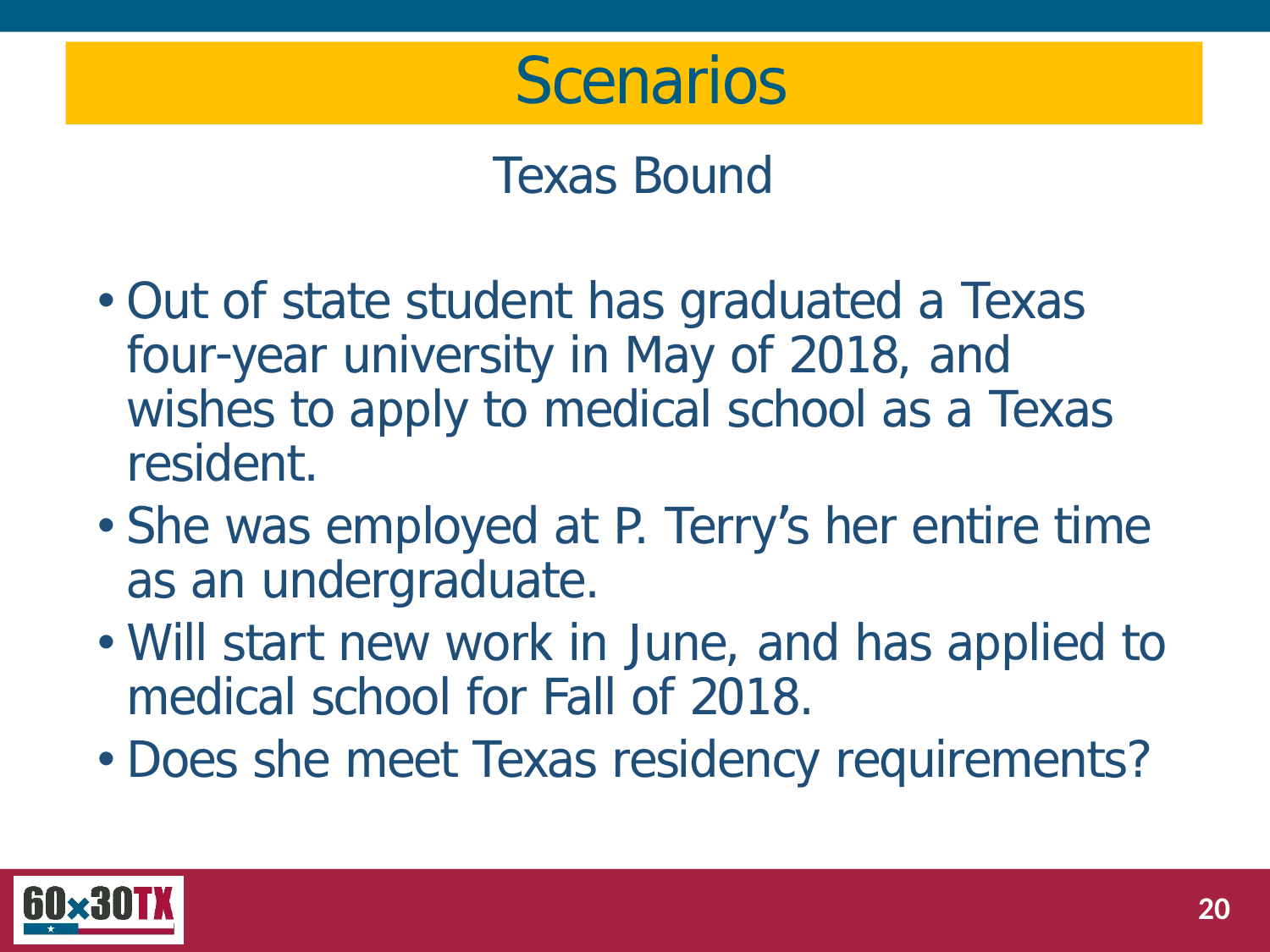

Scenarios

Texas Bound

Out of state student has graduated a Texas four-year university in May of 2018, and wishes to apply to medical school as a Texas resident.
She was employed at P. Terry’s her entire time as an undergraduate.
Will start new work in June, and has applied to medical school for Fall of 2018.
Does she meet Texas residency requirements?
20